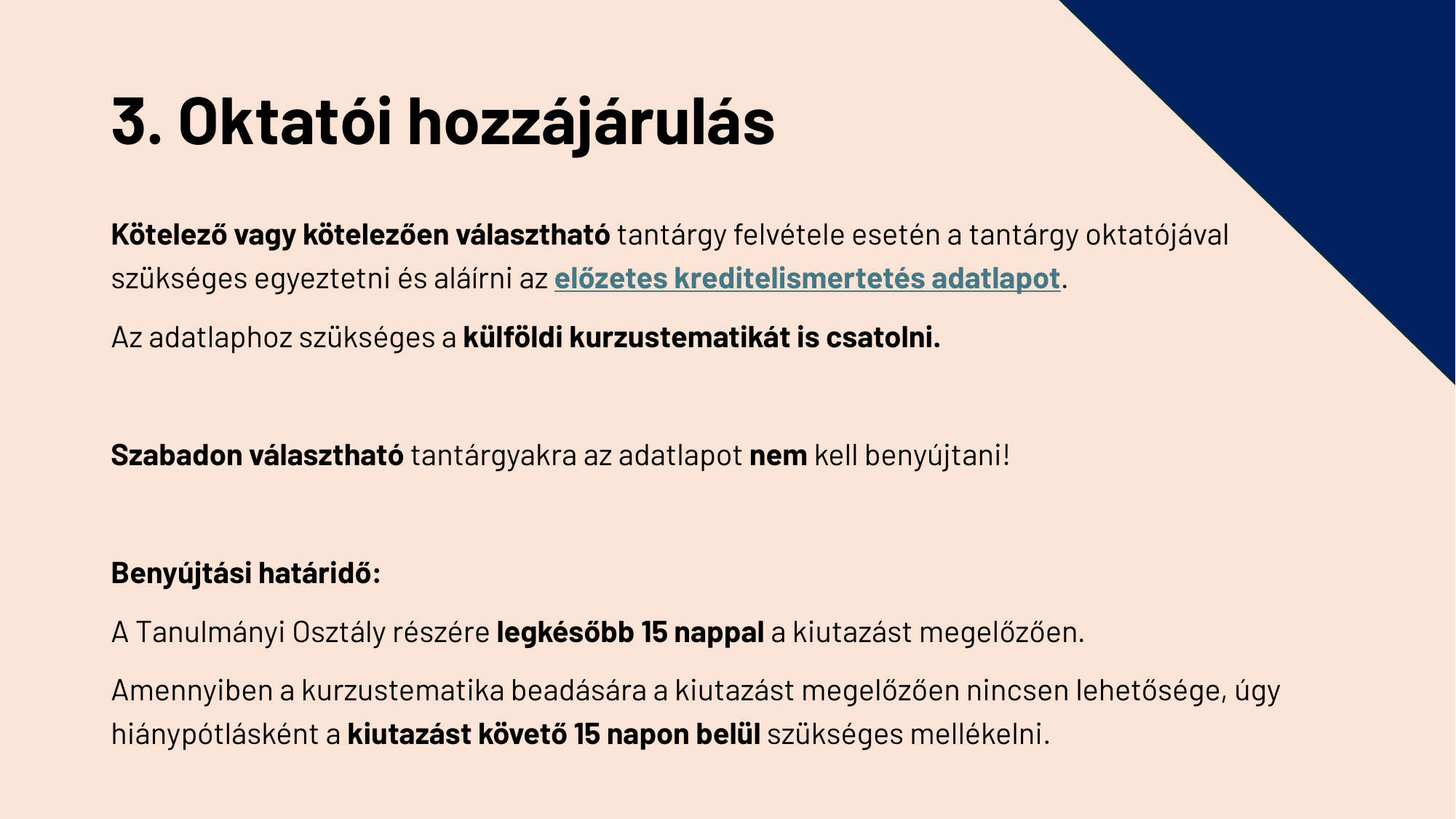

# 3. Oktatói hozzájárulás
Kötelező vagy kötelezően választható tantárgy felvétele esetén a tantárgy oktatójával szükséges egyeztetni és aláírni az előzetes kreditelismertetés adatlapot.
Az adatlaphoz szükséges a külföldi kurzustematikát is csatolni.

Szabadon választható tantárgyakra az adatlapot nem kell benyújtani!

Benyújtási határidő:
A Tanulmányi Osztály részére legkésőbb 15 nappal a kiutazást megelőzően.
Amennyiben a kurzustematika beadására a kiutazást megelőzően nincsen lehetősége, úgy hiánypótlásként a kiutazást követő 15 napon belül szükséges mellékelni.